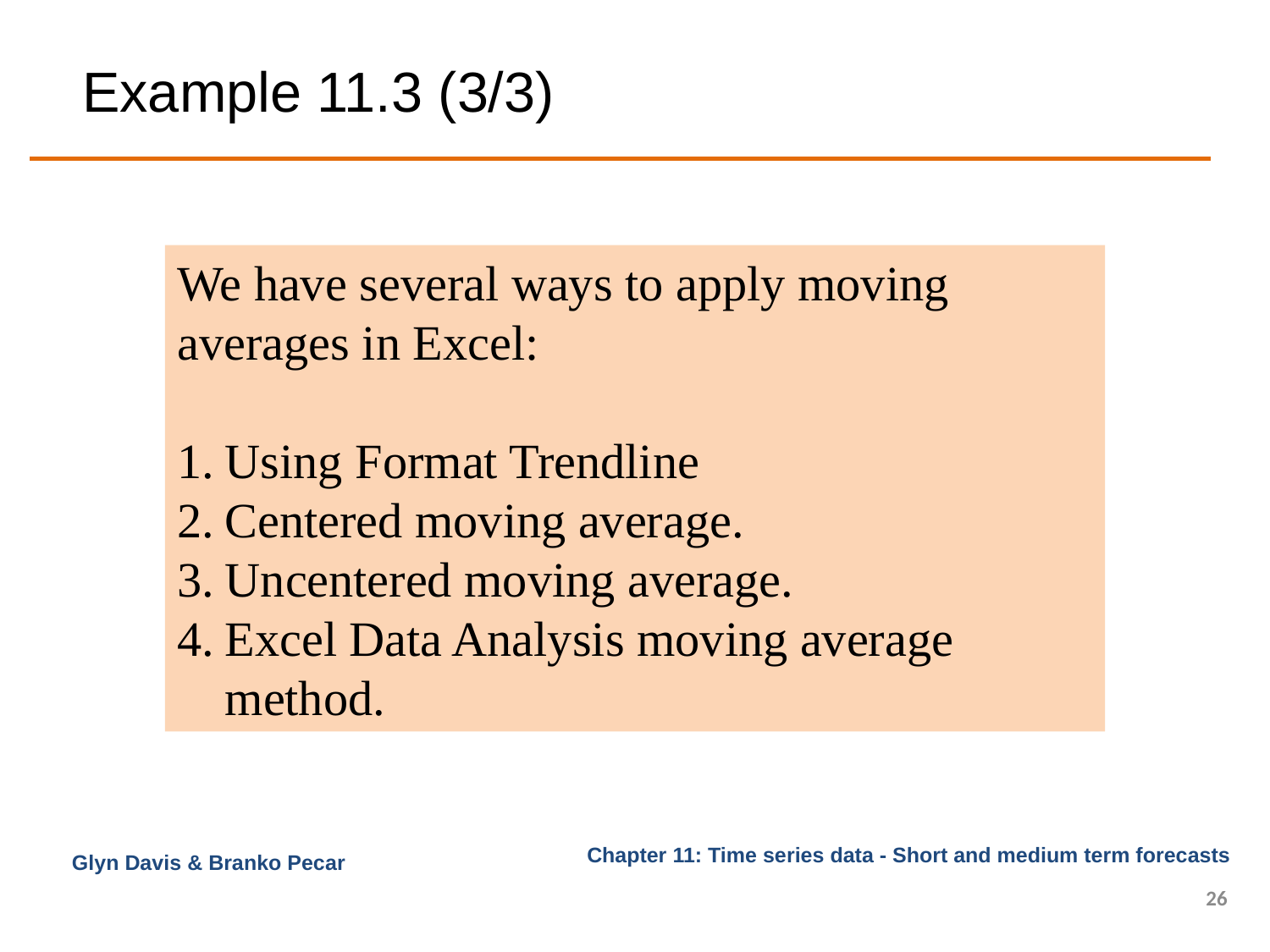

# Example 11.3 (3/3)
We have several ways to apply moving averages in Excel:

Using Format Trendline
Centered moving average.
Uncentered moving average.
Excel Data Analysis moving average method.
Glyn Davis & Branko Pecar
26